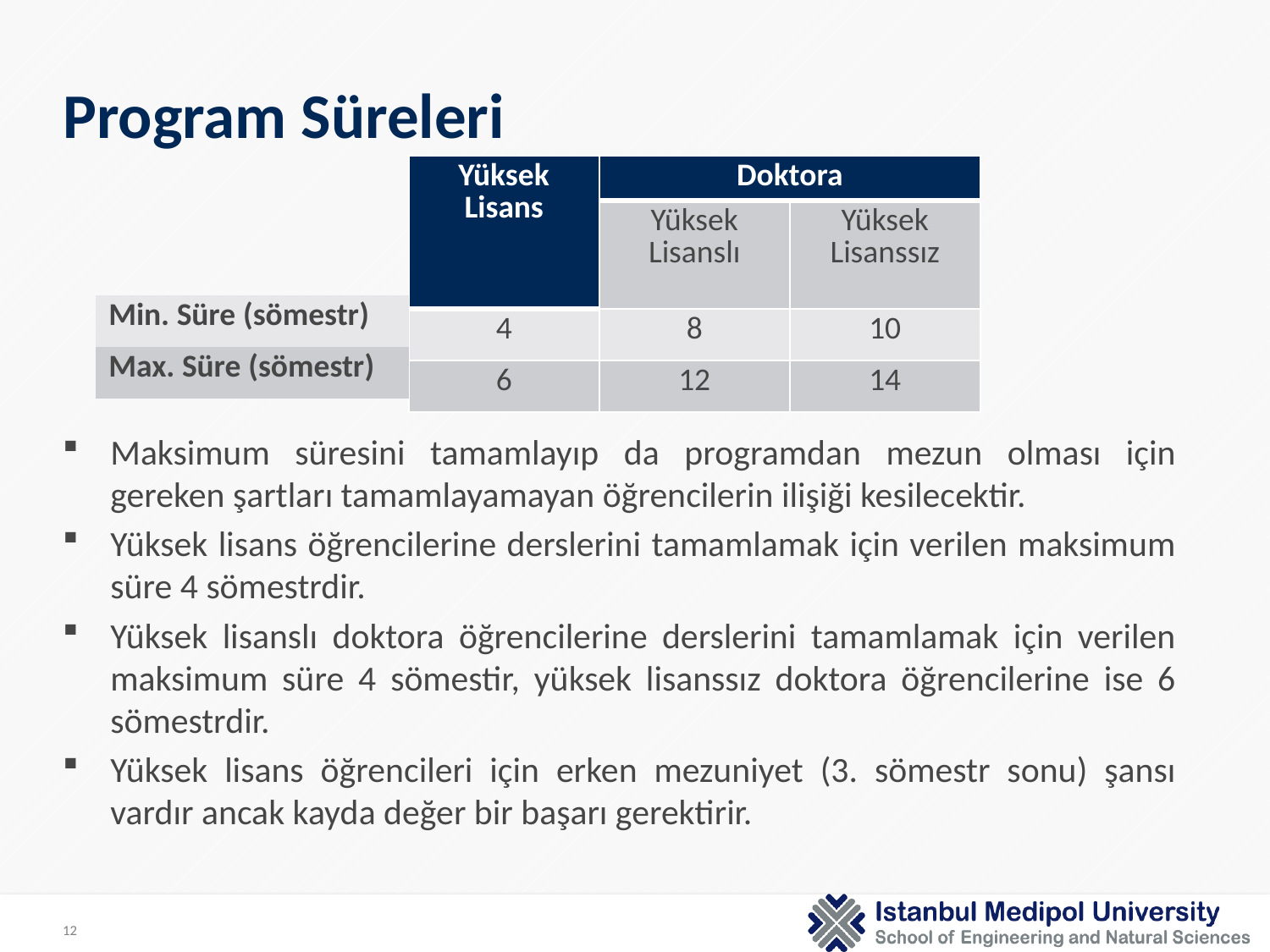

# Program Süreleri
| Yüksek Lisans | Doktora |  |
| --- | --- | --- |
|  | Yüksek Lisanslı | Yüksek Lisanssız |
| 4 | 8 | 10 |
| 6 | 12 | 14 |
| Min. Süre (sömestr) |
| --- |
| Max. Süre (sömestr) |
Maksimum süresini tamamlayıp da programdan mezun olması için gereken şartları tamamlayamayan öğrencilerin ilişiği kesilecektir.
Yüksek lisans öğrencilerine derslerini tamamlamak için verilen maksimum süre 4 sömestrdir.
Yüksek lisanslı doktora öğrencilerine derslerini tamamlamak için verilen maksimum süre 4 sömestir, yüksek lisanssız doktora öğrencilerine ise 6 sömestrdir.
Yüksek lisans öğrencileri için erken mezuniyet (3. sömestr sonu) şansı vardır ancak kayda değer bir başarı gerektirir.
12